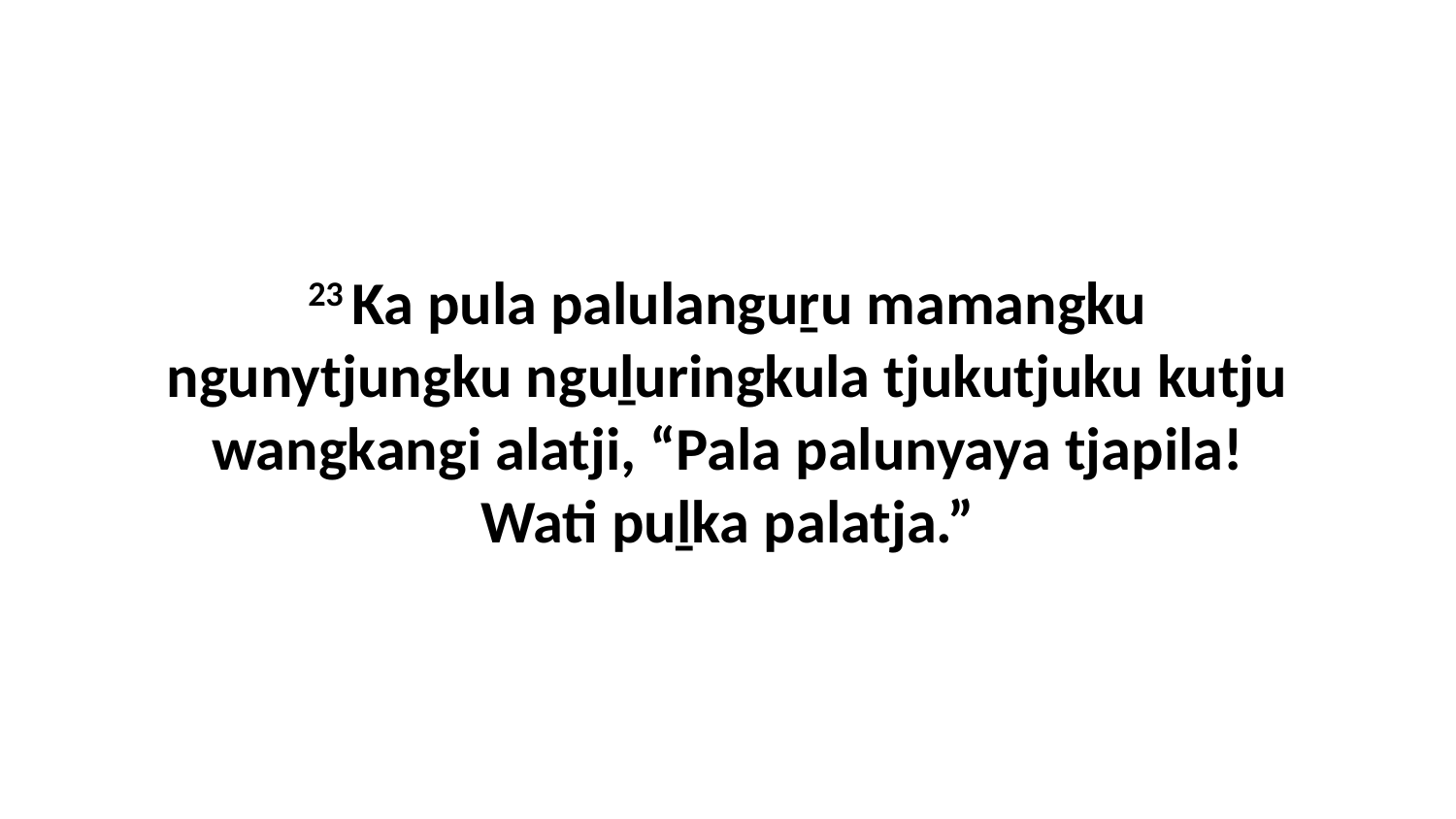

23 Ka pula palulanguṟu mamangku ngunytjungku nguḻuringkula tjukutjuku kutju wangkangi alatji, “Pala palunyaya tjapila! Wati puḻka palatja.”